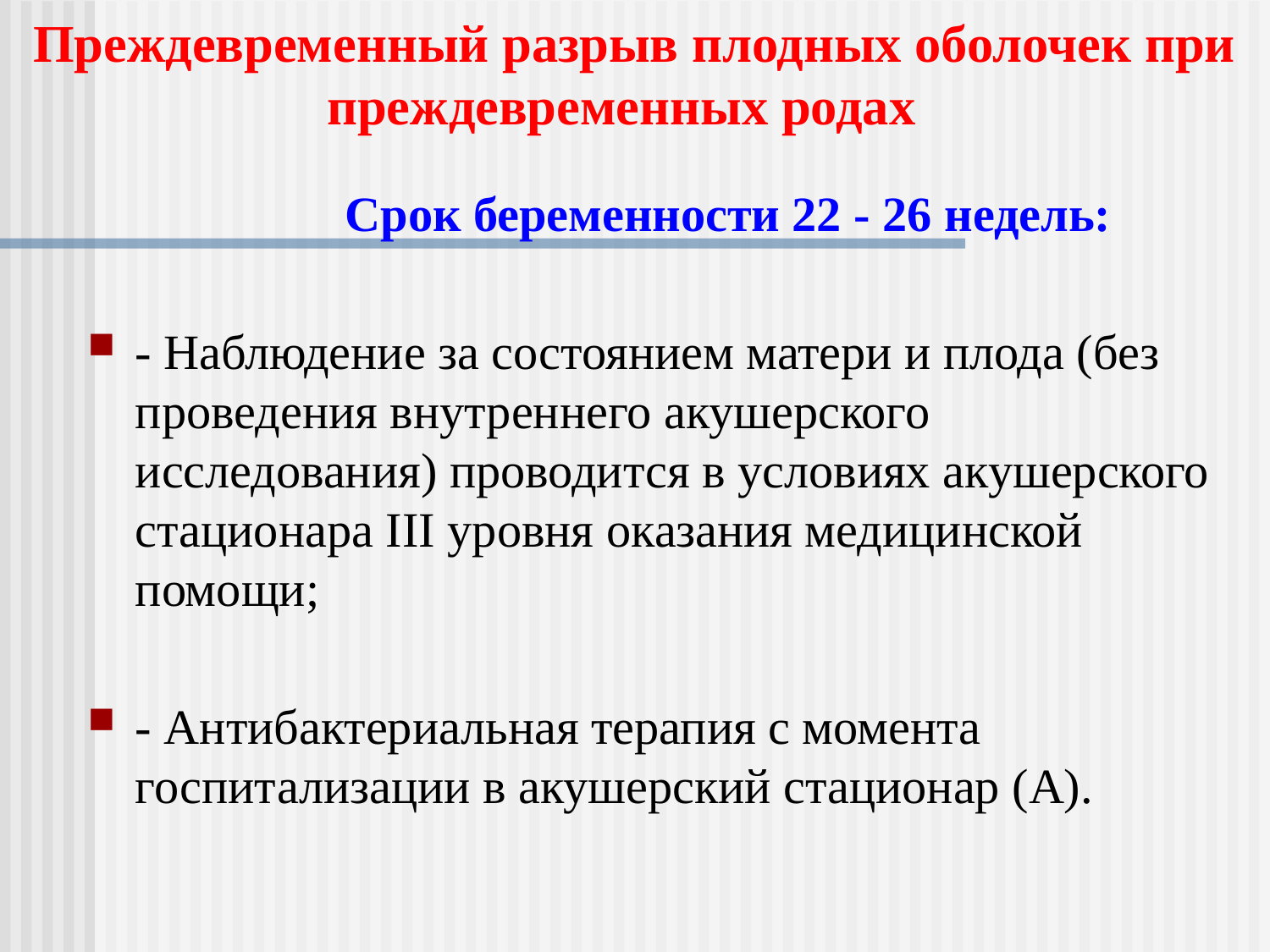

Преждевременный разрыв плодных оболочек при
преждевременных родах
                     Срок беременности 22 - 26 недель:

- Наблюдение за состоянием матери и плода (без проведения внутреннего акушерского исследования) проводится в условиях акушерского стационара III уровня оказания медицинской помощи;

- Антибактериальная терапия с момента госпитализации в акушерский стационар (A).